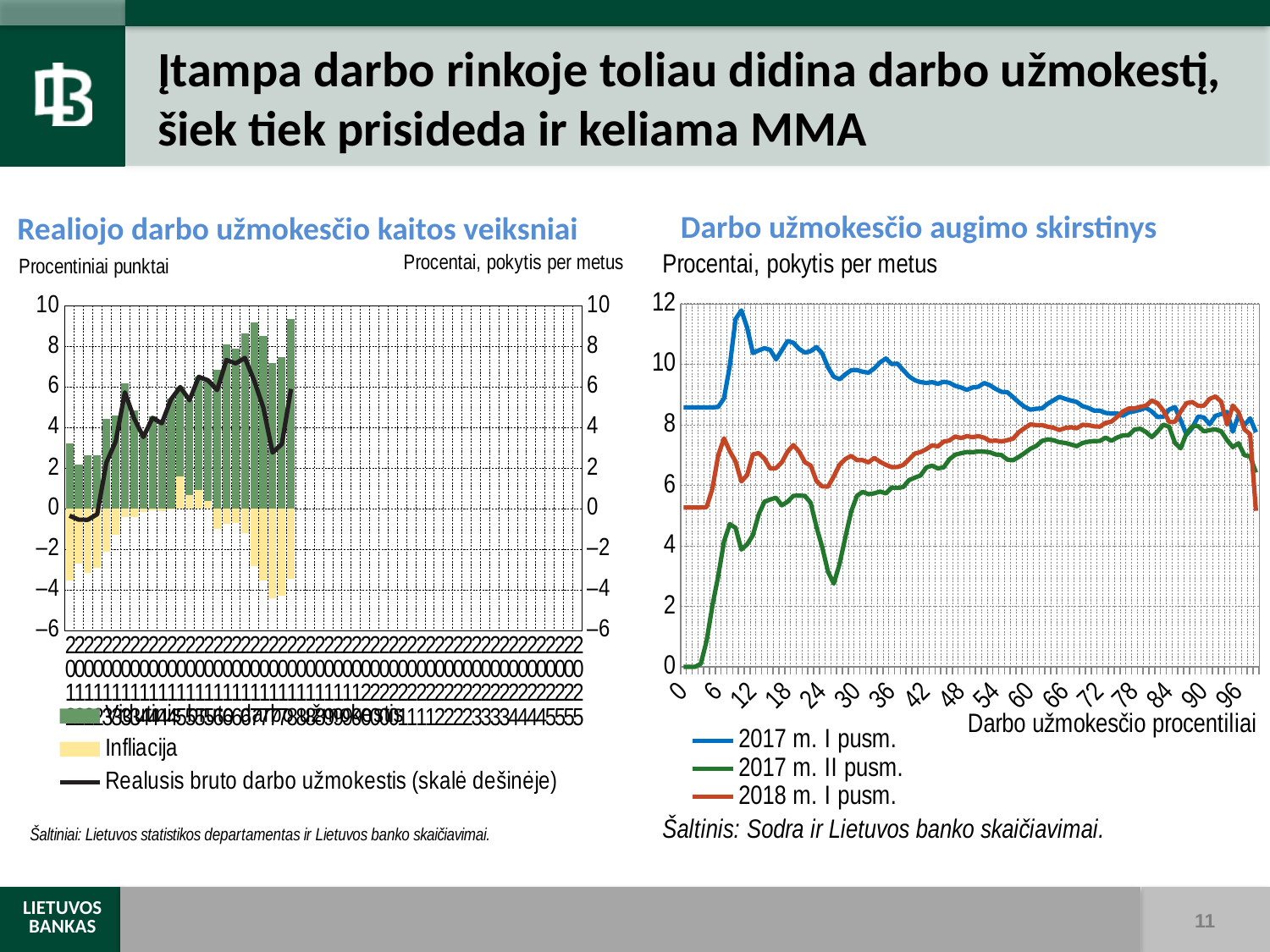

Įtampa darbo rinkoje toliau didina darbo užmokestį, šiek tiek prisideda ir keliama MMA
Darbo užmokesčio augimo skirstinys
Realiojo darbo užmokesčio kaitos veiksniai

### Chart

| Category | 2017 m. I pusm. | 2017 m. II pusm. | 2018 m. I pusm. |
|---|---|---|---|
| 0 | 8.571097577121705 | 0.0 | 5.2634788043229435 |
| 1 | 8.571097577121705 | 0.0 | 5.2634788043229435 |
| 2 | 8.571097577121705 | 0.0 | 5.2634788043229435 |
| 3 | 8.571097577121705 | 0.10381420846239564 | 5.2634788043229435 |
| 4 | 8.571097577121705 | 0.865698814376311 | 5.278896774938933 |
| 5 | 8.571097577121705 | 2.031044961098862 | 5.891568370800788 |
| 6 | 8.585326166684657 | 2.9953702424564668 | 6.9848771410264945 |
| 7 | 8.868078424965091 | 4.135666151313754 | 7.549498086589999 |
| 8 | 9.945444444708817 | 4.71683660712439 | 7.123355640151165 |
| 9 | 11.486162058780414 | 4.5906345973492435 | 6.785558511781933 |
| 10 | 11.773940291718441 | 3.8760097222322663 | 6.124244160235887 |
| 11 | 11.205072580309697 | 4.044029867047648 | 6.334443421763841 |
| 12 | 10.367355069022976 | 4.348308586817538 | 7.017686366489568 |
| 13 | 10.45296636737057 | 5.035250900509399 | 7.059917413143505 |
| 14 | 10.527563622652472 | 5.456738044476204 | 6.875753708832536 |
| 15 | 10.468669573740392 | 5.529081789193664 | 6.55099102022974 |
| 16 | 10.15561905022865 | 5.58489930337208 | 6.563483676937483 |
| 17 | 10.459521697909244 | 5.337781372782963 | 6.759252108695293 |
| 18 | 10.764230224351879 | 5.454374149448978 | 7.110365152708049 |
| 19 | 10.702870133921875 | 5.6507096499935345 | 7.326600865681388 |
| 20 | 10.498850696072289 | 5.653646689416031 | 7.10608647358674 |
| 21 | 10.378797718795946 | 5.647012998865037 | 6.757202460882968 |
| 22 | 10.430236379704764 | 5.417539502839806 | 6.650529101772354 |
| 23 | 10.564754103247422 | 4.615684986860427 | 6.13388704580526 |
| 24 | 10.352197282860033 | 3.952322155549197 | 5.959729514106596 |
| 25 | 9.890832929262322 | 3.1365226009464493 | 5.956482123374731 |
| 26 | 9.58285273541354 | 2.7471364082539416 | 6.291514577366644 |
| 27 | 9.499780464585184 | 3.4043831892145655 | 6.677899814773369 |
| 28 | 9.661816232212487 | 4.287153558051926 | 6.863997900819451 |
| 29 | 9.799700319120658 | 5.125874184132381 | 6.9693163762631345 |
| 30 | 9.805096353085723 | 5.650368190409314 | 6.829028142181412 |
| 31 | 9.746649568478922 | 5.7810476161531 | 6.826890912472362 |
| 32 | 9.717017351435628 | 5.702636041330732 | 6.7539814121149435 |
| 33 | 9.857640922850939 | 5.733899696319604 | 6.901745967641136 |
| 34 | 10.056241781583362 | 5.790836492043366 | 6.773276204516624 |
| 35 | 10.18505465558161 | 5.730611643323454 | 6.673953351264053 |
| 36 | 10.00127969601658 | 5.921767479913979 | 6.598287915562135 |
| 37 | 10.014954800511767 | 5.907974508945202 | 6.601223999616411 |
| 38 | 9.802926601717123 | 5.939190257175231 | 6.667339678546679 |
| 39 | 9.597546126346018 | 6.1691805893844816 | 6.852754950456268 |
| 40 | 9.466520362359894 | 6.25013989496605 | 7.046003112618237 |
| 41 | 9.40564914082038 | 6.3232420164611325 | 7.096175727671418 |
| 42 | 9.378138943048773 | 6.587404287581232 | 7.192347809607685 |
| 43 | 9.404952826330662 | 6.645836732786894 | 7.318575544220224 |
| 44 | 9.350264137092728 | 6.554132589292787 | 7.281321298147295 |
| 45 | 9.416042059170705 | 6.5910012503087 | 7.440294720645265 |
| 46 | 9.383394408366643 | 6.857189466270867 | 7.478667859180487 |
| 47 | 9.283056214821448 | 7.009474016329328 | 7.609718439735846 |
| 48 | 9.228012915450046 | 7.0549891846559545 | 7.556990737517296 |
| 49 | 9.147384365960777 | 7.0985028796496765 | 7.621696669547958 |
| 50 | 9.229387474725272 | 7.090232814895344 | 7.585117909811402 |
| 51 | 9.25217057733782 | 7.114113194270312 | 7.622526512104339 |
| 52 | 9.377091873229281 | 7.109036817963937 | 7.5686974633396815 |
| 53 | 9.300155930740473 | 7.08703615939734 | 7.460098458066689 |
| 54 | 9.17933307316823 | 7.016487701207931 | 7.475639456693185 |
| 55 | 9.084465306139995 | 6.9958740788017595 | 7.445447816020573 |
| 56 | 9.07406150940753 | 6.845322825061203 | 7.487849543541063 |
| 57 | 8.909468107127358 | 6.823876022343664 | 7.5372949924401 |
| 58 | 8.734506163105124 | 6.9364612695998575 | 7.753877842386491 |
| 59 | 8.589107483714 | 7.064145739498528 | 7.885406935067408 |
| 60 | 8.495327422907032 | 7.206312040773177 | 8.008959234926783 |
| 61 | 8.52632145153702 | 7.2989826519827 | 7.984218589269898 |
| 62 | 8.537826775148842 | 7.46301836028325 | 7.984287089868832 |
| 63 | 8.692572808614445 | 7.5152673022392 | 7.9318077309393855 |
| 64 | 8.80532132578576 | 7.4842506035144964 | 7.897646185071437 |
| 65 | 8.919141255504067 | 7.421109717503694 | 7.822131149016521 |
| 66 | 8.853477092774227 | 7.397518382780348 | 7.889685838729044 |
| 67 | 8.797261908047767 | 7.346521774775202 | 7.913136432089819 |
| 68 | 8.749733180335149 | 7.28820230925276 | 7.880492836320822 |
| 69 | 8.611059621358118 | 7.395766721831066 | 7.993954477231173 |
| 70 | 8.554791422391885 | 7.436769318797933 | 7.985229598319807 |
| 71 | 8.46492928946248 | 7.458551566997346 | 7.944250309585885 |
| 72 | 8.462720330648557 | 7.461580344515359 | 7.9329843291107025 |
| 73 | 8.388385930283418 | 7.572848084829917 | 8.059421481384783 |
| 74 | 8.363370227361722 | 7.465756438920811 | 8.099676279932872 |
| 75 | 8.370972856146357 | 7.573540790293909 | 8.259105870769597 |
| 76 | 8.29602507788667 | 7.645140573969982 | 8.438872352111046 |
| 77 | 8.407734881868455 | 7.653651871092822 | 8.531256912216543 |
| 78 | 8.441447826204552 | 7.839712885541343 | 8.535906759011608 |
| 79 | 8.490440227602614 | 7.865573231111085 | 8.589452545047214 |
| 80 | 8.559626926226926 | 7.75641440159021 | 8.627858572941385 |
| 81 | 8.431704974338935 | 7.587036809132303 | 8.799251579604041 |
| 82 | 8.252630974986753 | 7.775933381810361 | 8.703911522386962 |
| 83 | 8.260847472203302 | 8.00019434212983 | 8.465878805572926 |
| 84 | 8.499098896810047 | 7.927374443434502 | 8.08497908734892 |
| 85 | 8.57838609911166 | 7.398055408509336 | 8.09655189526193 |
| 86 | 8.136638221682281 | 7.219303182605796 | 8.43840194343658 |
| 87 | 7.668661217333394 | 7.720338073233353 | 8.711745411010602 |
| 88 | 7.890271399861078 | 7.947114371294155 | 8.747062638069124 |
| 89 | 8.268357428291395 | 7.954342012849996 | 8.619624656358674 |
| 90 | 8.235090617606081 | 7.778434662542421 | 8.625385344902043 |
| 91 | 8.01233246974497 | 7.8195033243630645 | 8.85185915625805 |
| 92 | 8.289718100807127 | 7.84387419569808 | 8.932279211200582 |
| 93 | 8.352767904014316 | 7.779583533936619 | 8.7554769462048 |
| 94 | 8.420244496612916 | 7.491670910274053 | 8.000972945912203 |
| 95 | 7.7687176860671725 | 7.2571156538427575 | 8.63055038805544 |
| 96 | 8.31634322281527 | 7.386658870437846 | 8.406817466100074 |
| 97 | 7.980721017505957 | 6.9952527460947875 | 7.848291736462606 |
| 98 | 8.20701388683954 | 6.951043921538329 | 7.680661482154025 |
| 99 | 7.747238570813994 | 6.417171857370813 | 5.153907613071112 |

[unsupported chart]

11